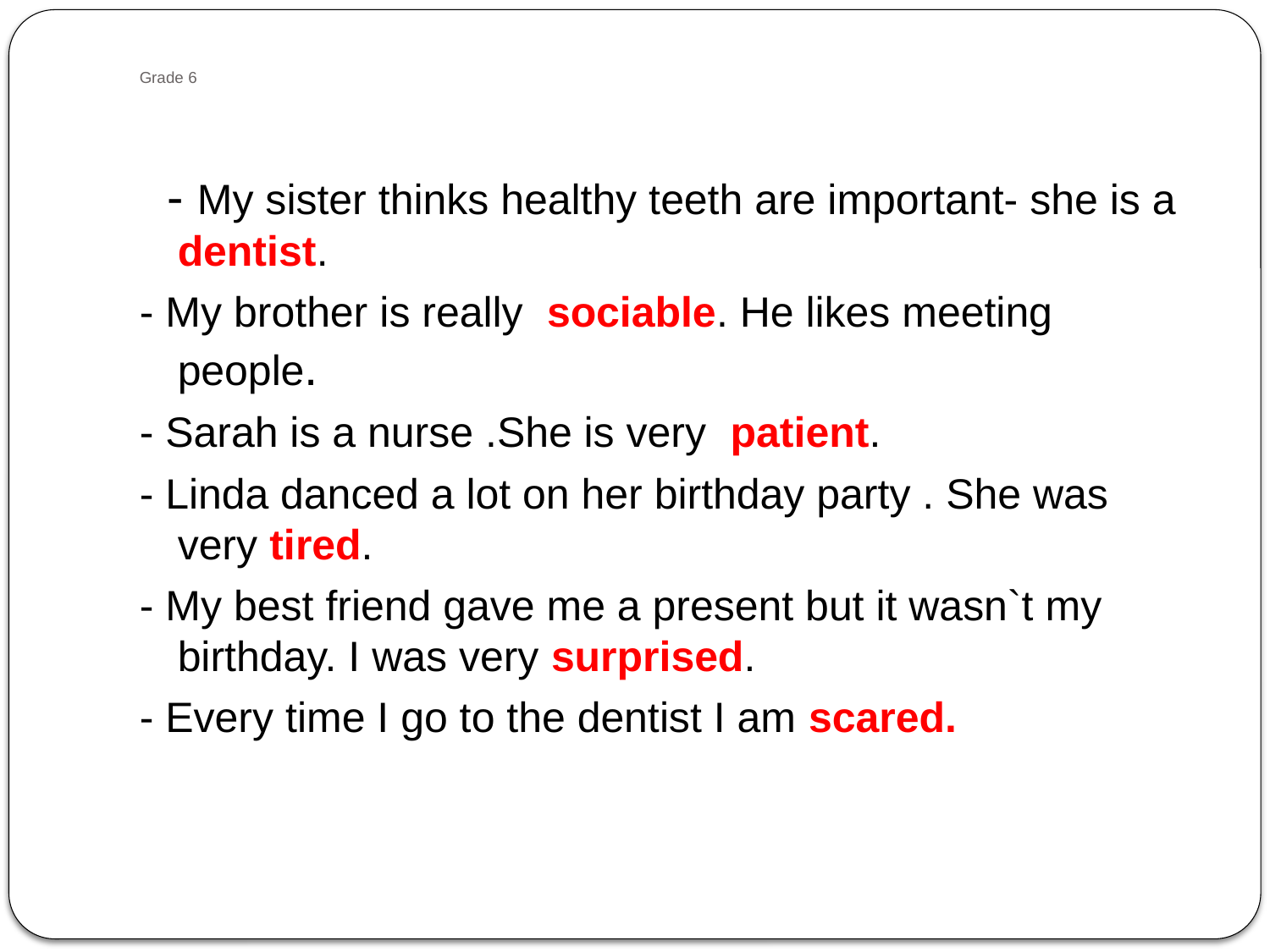

# Grade 6
  - My sister thinks healthy teeth are important- she is a dentist.
- My brother is really  sociable. He likes meeting people.
- Sarah is a nurse .She is very  patient.
- Linda danced a lot on her birthday party . She was very tired.
- My best friend gave me a present but it wasn`t my birthday. I was very surprised.
- Every time I go to the dentist I am scared.